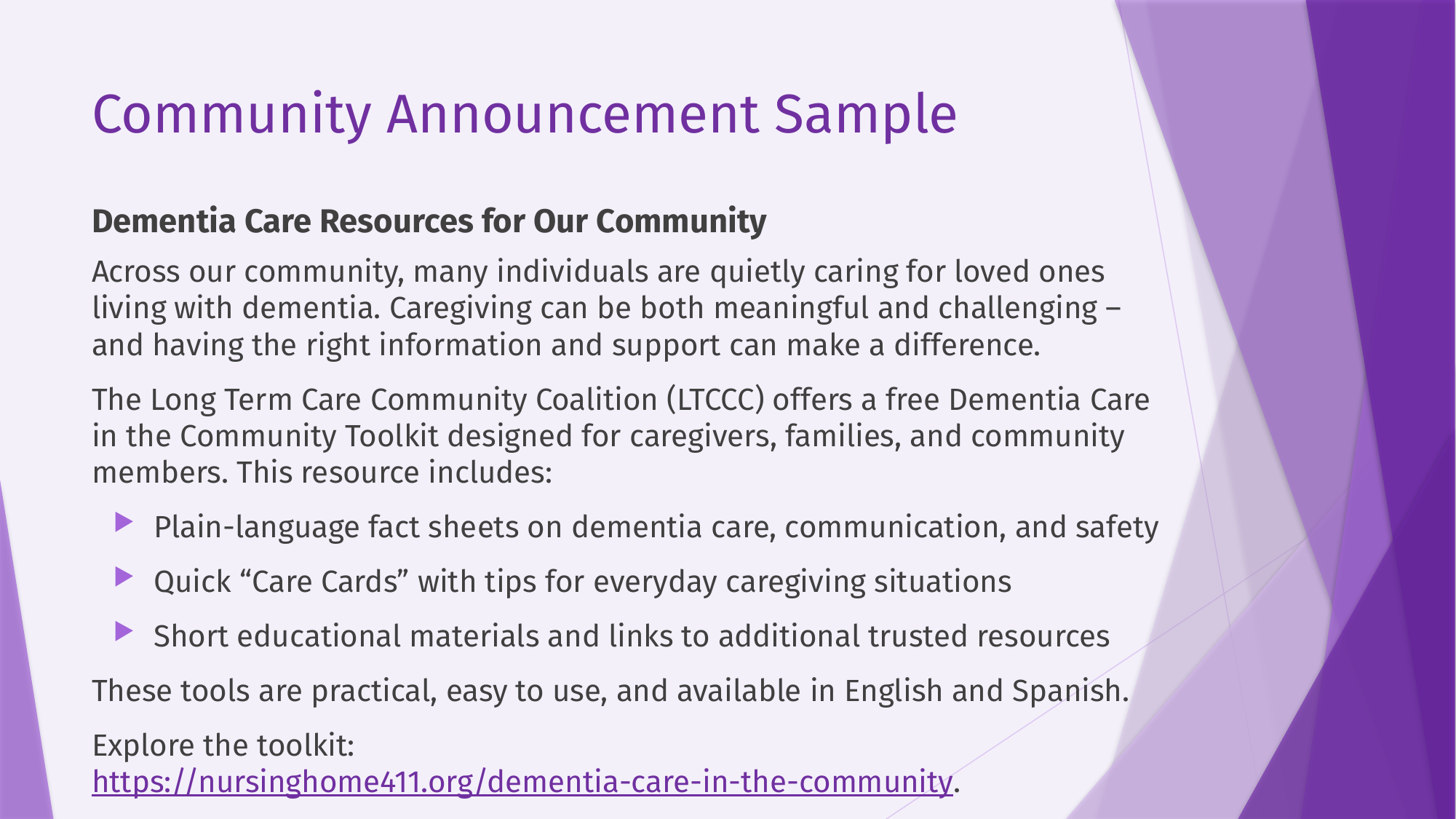

# Community Announcement Sample
Dementia Care Resources for Our Community
Across our community, many individuals are quietly caring for loved ones living with dementia. Caregiving can be both meaningful and challenging – and having the right information and support can make a difference.
The Long Term Care Community Coalition (LTCCC) offers a free Dementia Care in the Community Toolkit designed for caregivers, families, and community members. This resource includes:
Plain-language fact sheets on dementia care, communication, and safety
Quick “Care Cards” with tips for everyday caregiving situations
Short educational materials and links to additional trusted resources
These tools are practical, easy to use, and available in English and Spanish.
Explore the toolkit: https://nursinghome411.org/dementia-care-in-the-community.